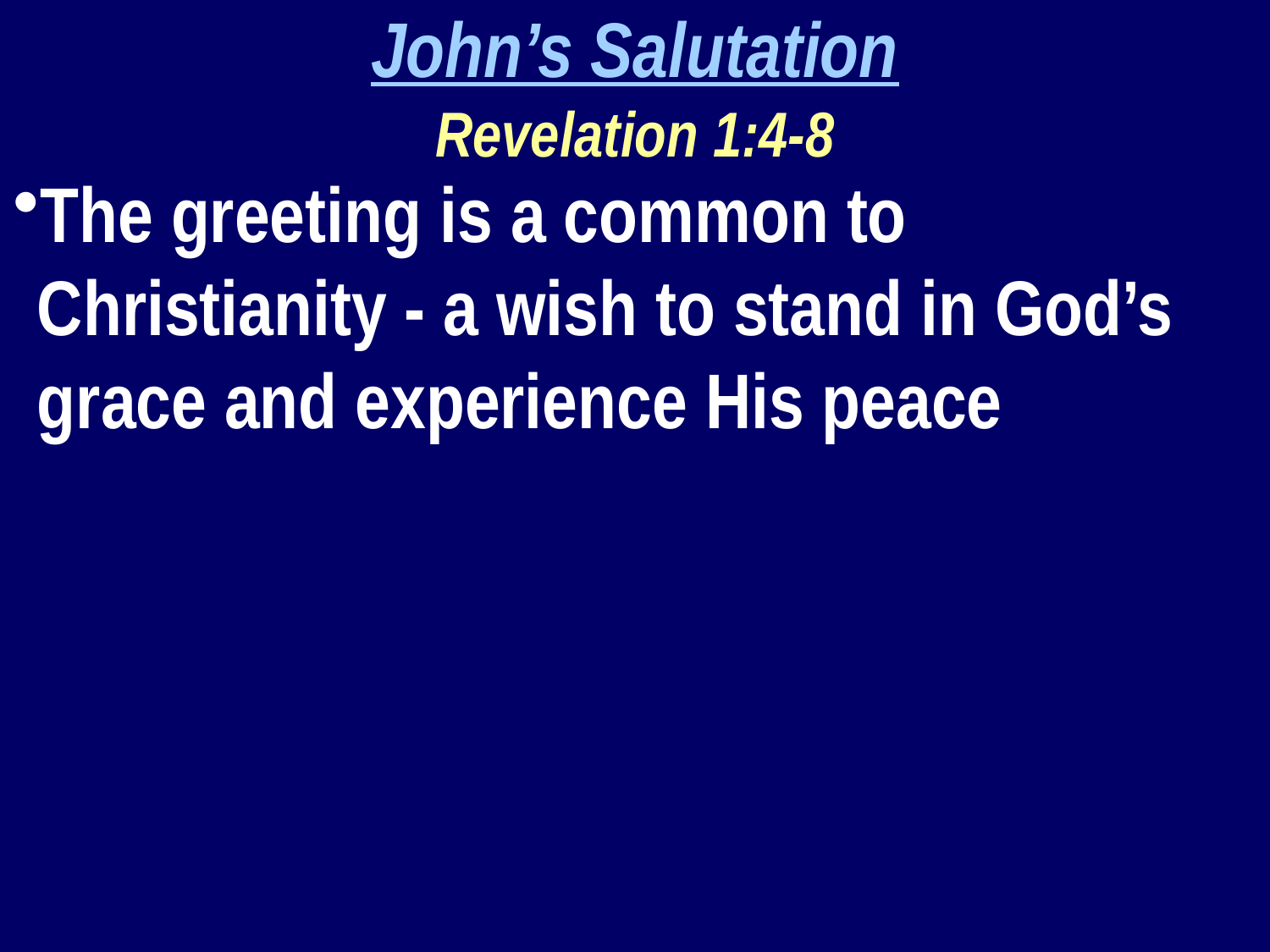

John’s Salutation
Revelation 1:4-8
The greeting is a common to Christianity - a wish to stand in God’s grace and experience His peace